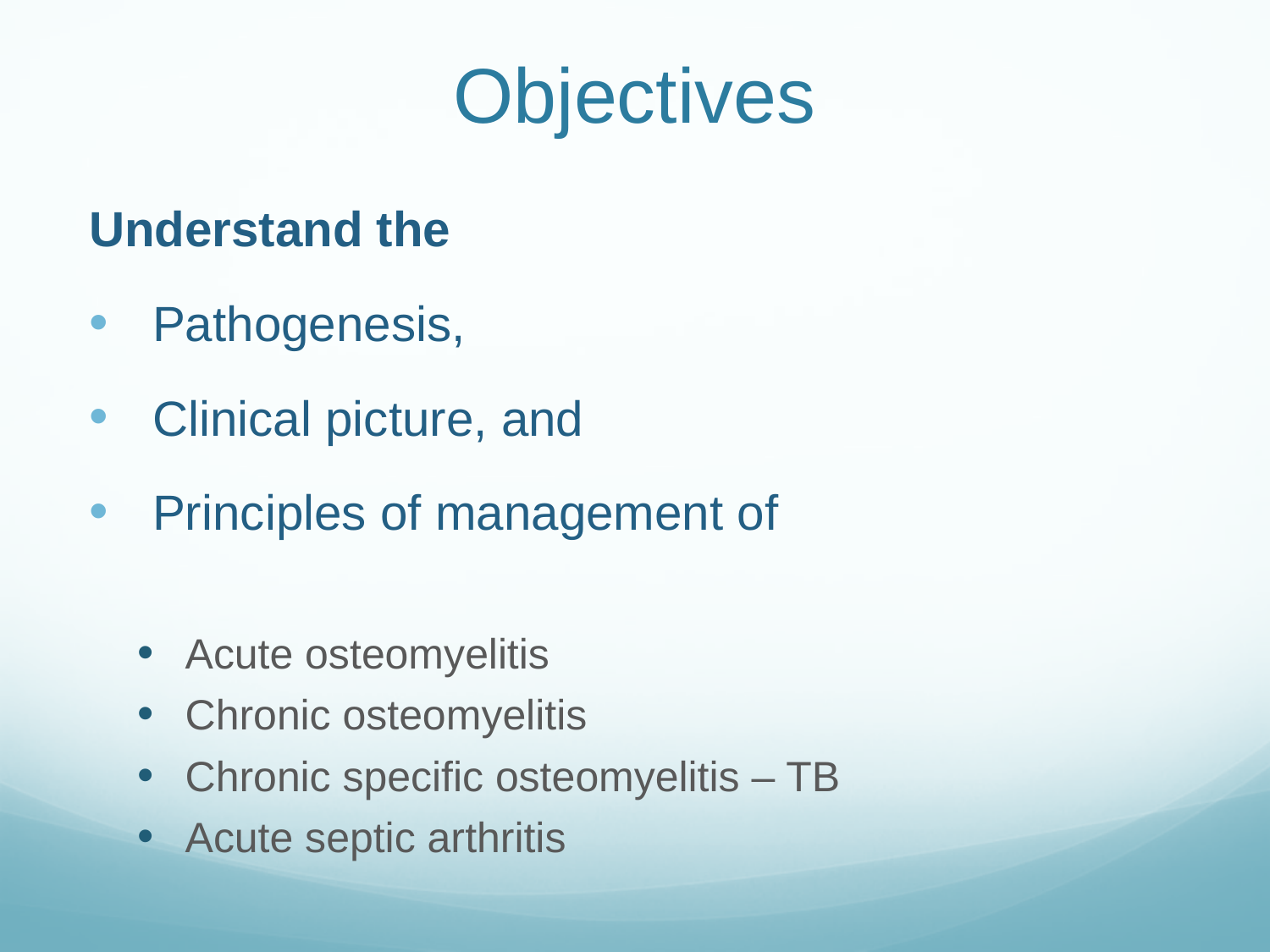

# Objectives
Understand the
Pathogenesis,
Clinical picture, and
Principles of management of

Acute osteomyelitis
Chronic osteomyelitis
Chronic specific osteomyelitis – TB
Acute septic arthritis